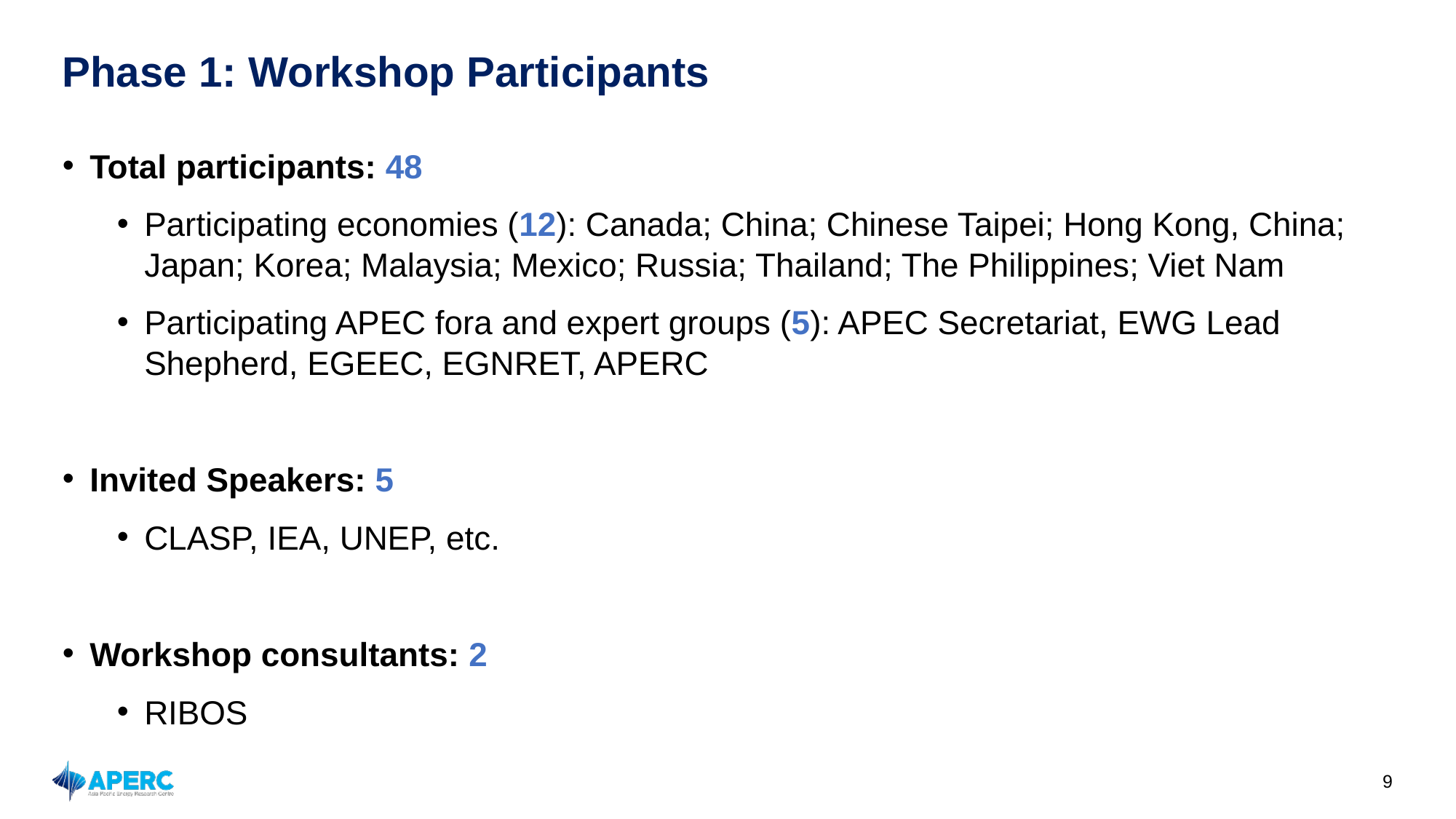

# Phase 1: Workshop Participants
Total participants: 48
Participating economies (12): Canada; China; Chinese Taipei; Hong Kong, China; Japan; Korea; Malaysia; Mexico; Russia; Thailand; The Philippines; Viet Nam
Participating APEC fora and expert groups (5): APEC Secretariat, EWG Lead Shepherd, EGEEC, EGNRET, APERC

Invited Speakers: 5
CLASP, IEA, UNEP, etc.

Workshop consultants: 2
RIBOS

9